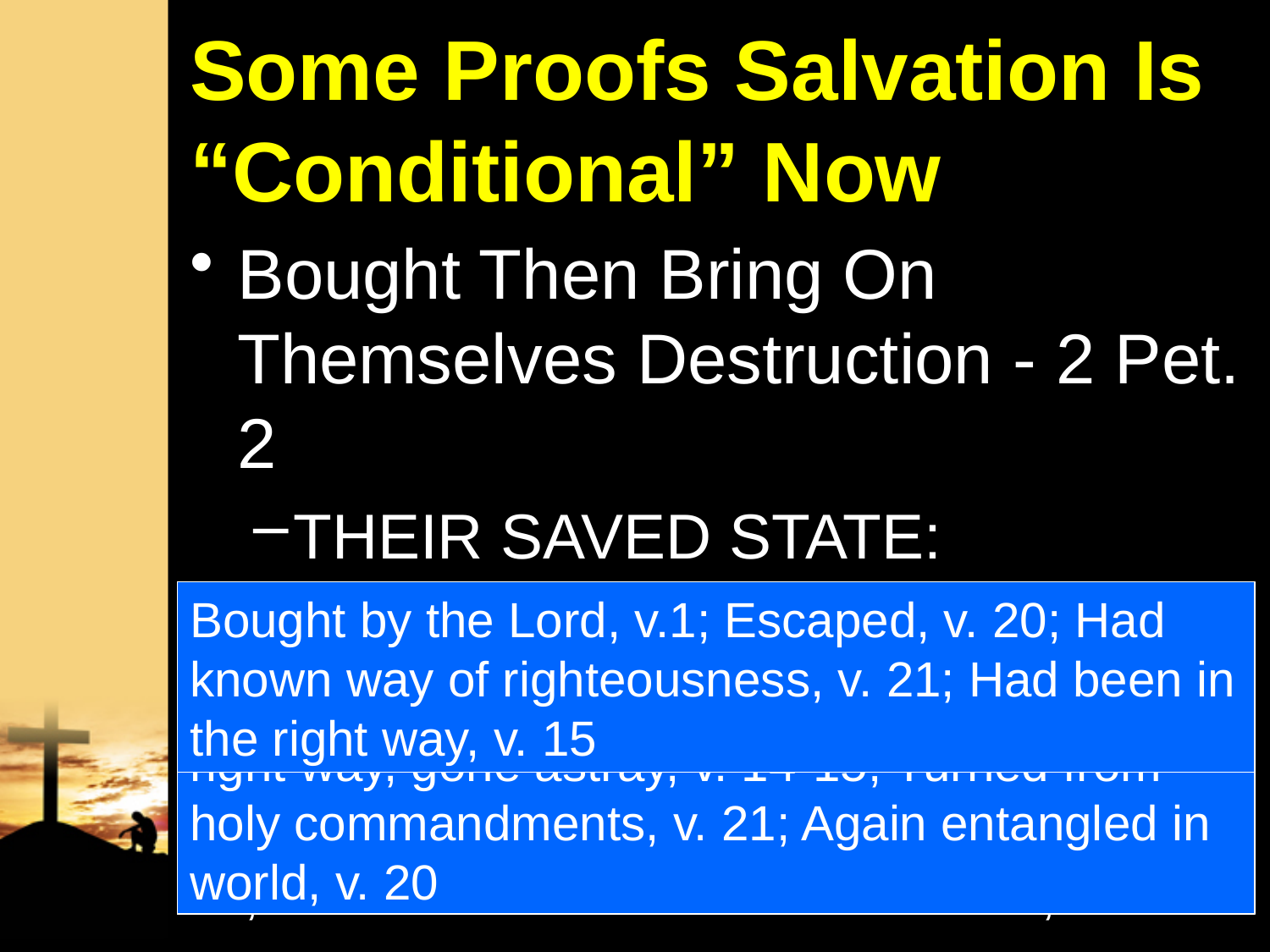

# Some Proofs Salvation Is “Conditional” Now
Bought Then Bring On Themselves Destruction - 2 Pet. 2
THEIR SAVED STATE:
THEIR LOST STATE:
GOD'S JUDGMENT ON THEM:
Bought by the Lord, v.1; Escaped, v. 20; Had known way of righteousness, v. 21; Had been in the right way, v. 15
Denying, v.1; Covetousness, v.3; Forsaking right way, gone astray, v. 14-15; Turned from holy commandments, v. 21; Again entangled in world, v. 20
Swift destruction, v.1; Later end worse, v. 20; Surely be destroyed, v.12; Cursed children, v. 14; Blackness of darkness reserved for, v.17